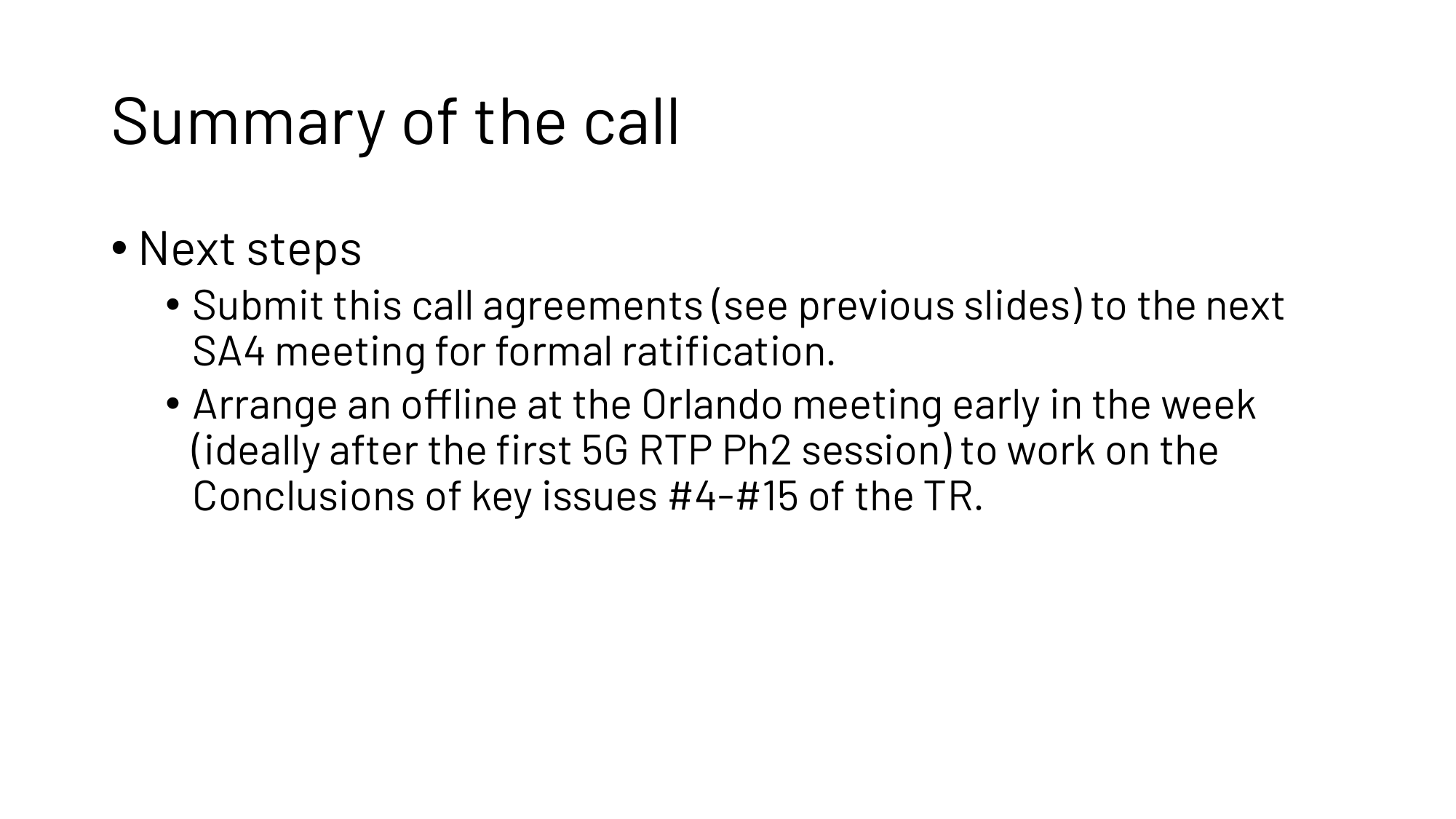

# Summary of the call
Next steps
Submit this call agreements (see previous slides) to the next SA4 meeting for formal ratification.
Arrange an offline at the Orlando meeting early in the week (ideally after the first 5G RTP Ph2 session) to work on the Conclusions of key issues #4-#15 of the TR.